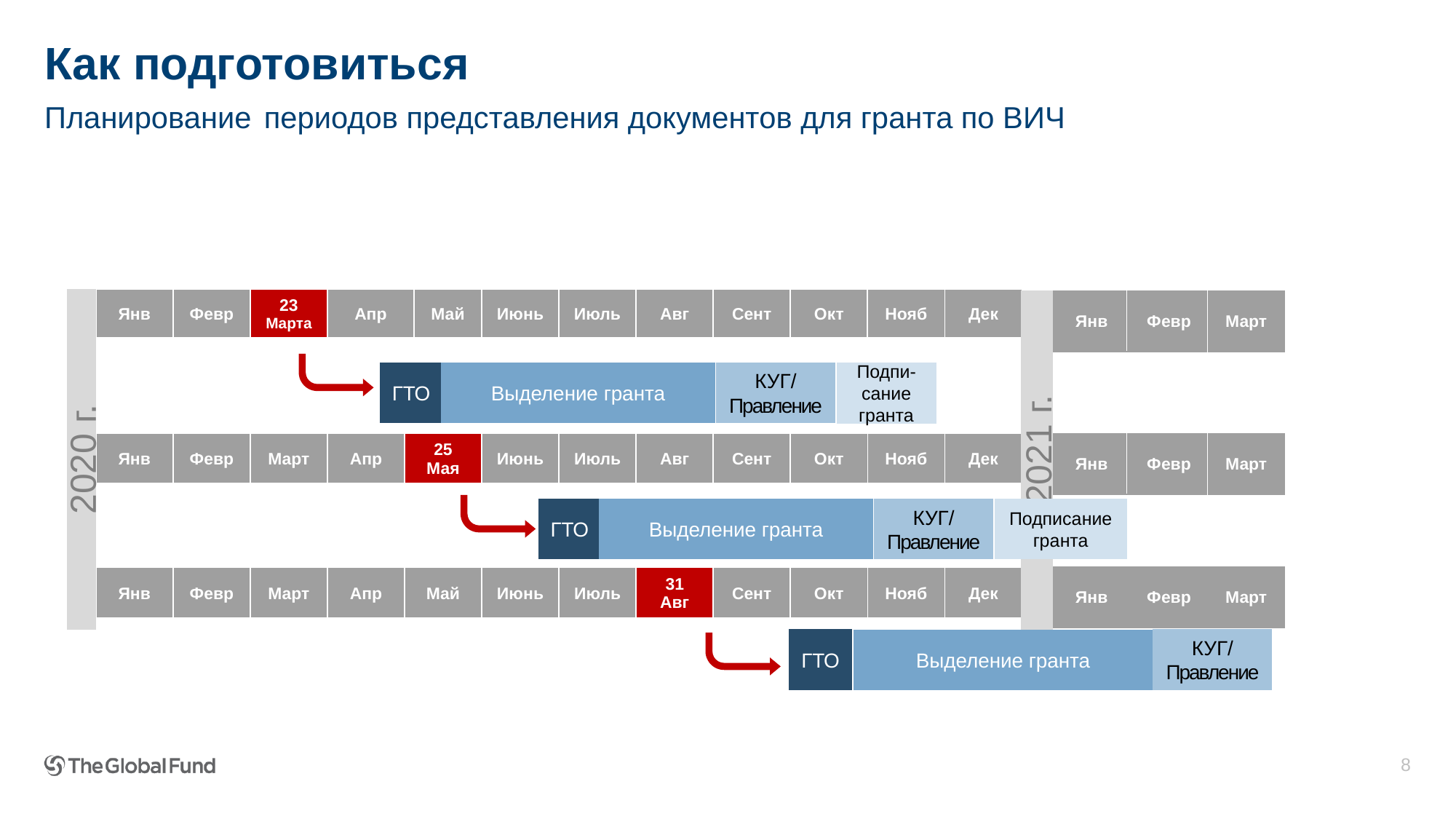

# Как подготовиться Планирование периодов представления документов для гранта по ВИЧ
| Янв | Февр | 23 Марта | Aпр | Май | Июнь | Июль | Авг | Сент | Окт | Нояб | Дек |
| --- | --- | --- | --- | --- | --- | --- | --- | --- | --- | --- | --- |
2020 г.
| Янв | Февр | Март |
| --- | --- | --- |
  2021 г.

ГТО
КУГ/
Правление
Подпи-сание гранта
Выделение гранта
| Янв | Февр | Март | Aпр | 25 Мая | Июнь | Июль | Авг | Сент | Окт | Нояб | Дек |
| --- | --- | --- | --- | --- | --- | --- | --- | --- | --- | --- | --- |
| Янв | Февр | Март |
| --- | --- | --- |

Подписание гранта
ГТО
КУГ/
Правление
Выделение гранта
| Янв | Февр | Март |
| --- | --- | --- |
| Янв | Февр | Март | Aпр | Май | Июнь | Июль | 31 Авг | Сент | Окт | Нояб | Дек |
| --- | --- | --- | --- | --- | --- | --- | --- | --- | --- | --- | --- |
КУГ/
Правление
ГТО
Выделение гранта

8